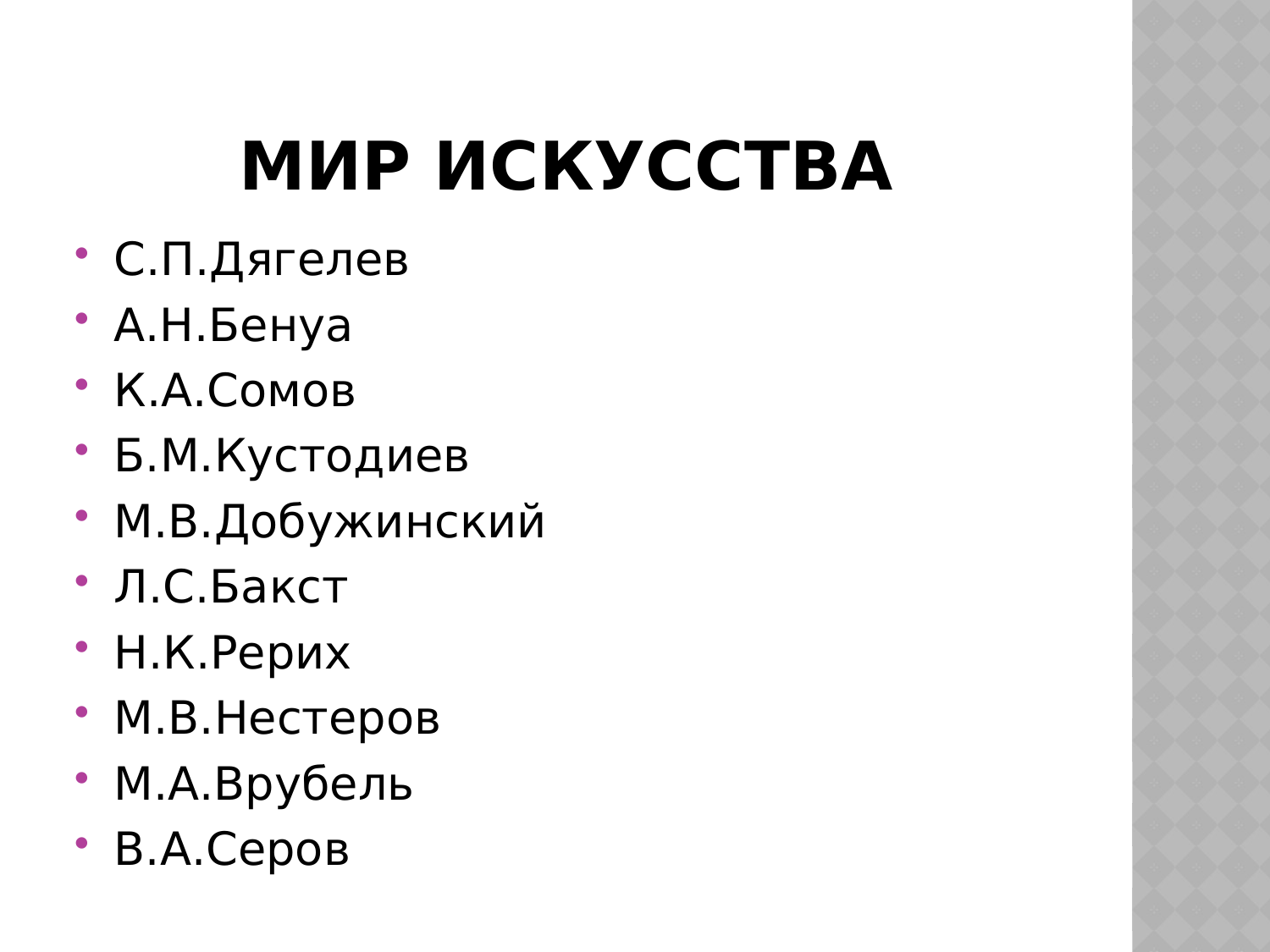

# Мир искусства
С.П.Дягелев
А.Н.Бенуа
К.А.Сомов
Б.М.Кустодиев
М.В.Добужинский
Л.С.Бакст
Н.К.Рерих
М.В.Нестеров
М.А.Врубель
В.А.Серов